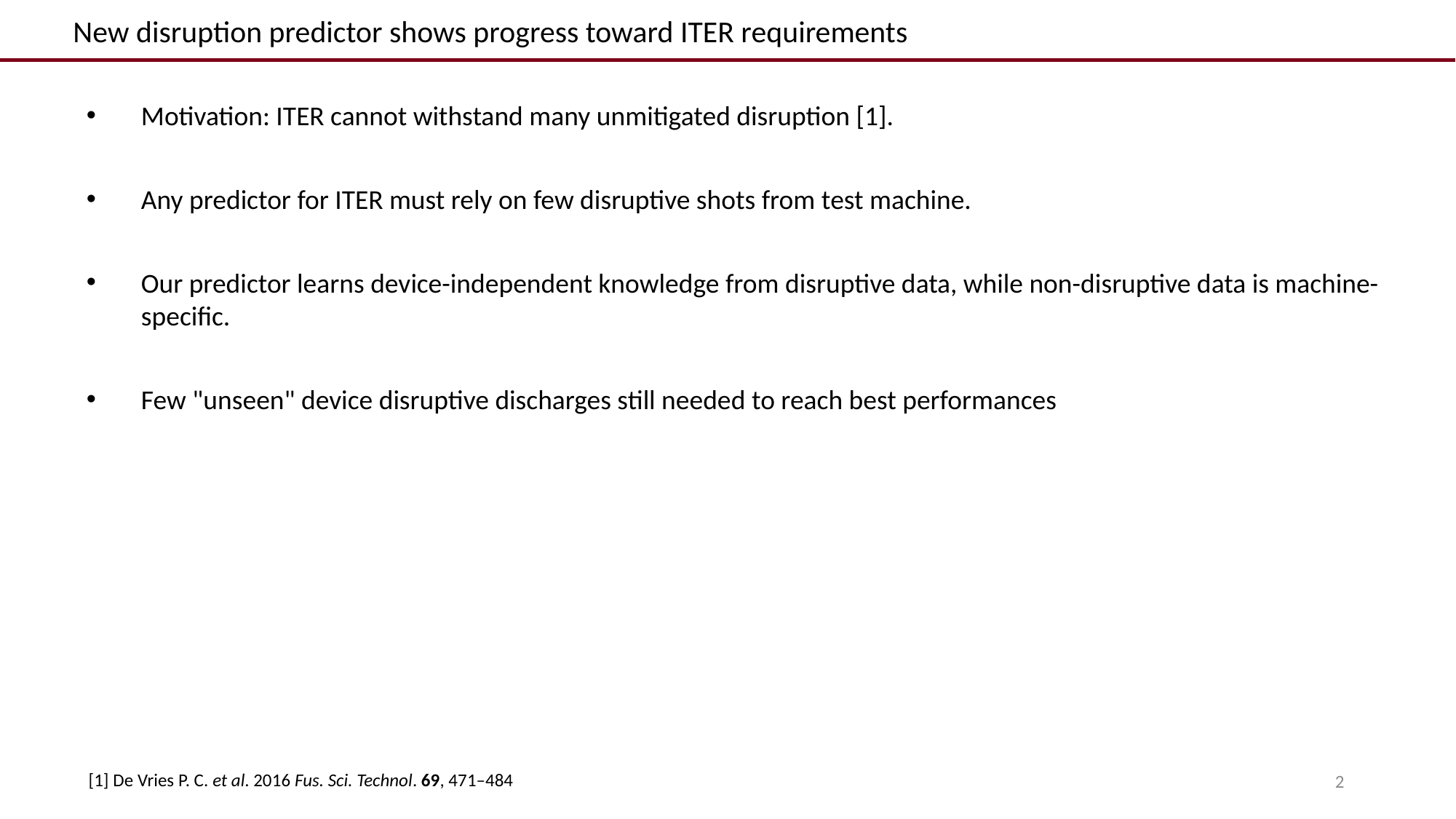

New disruption predictor shows progress toward ITER requirements
Motivation: ITER cannot withstand many unmitigated disruption [1].

Any predictor for ITER must rely on few disruptive shots from test machine.

Our predictor learns device-independent knowledge from disruptive data, while non-disruptive data is machine-specific.

Few "unseen" device disruptive discharges still needed to reach best performances

2
[1] De Vries P. C. et al. 2016 Fus. Sci. Technol. 69, 471–484